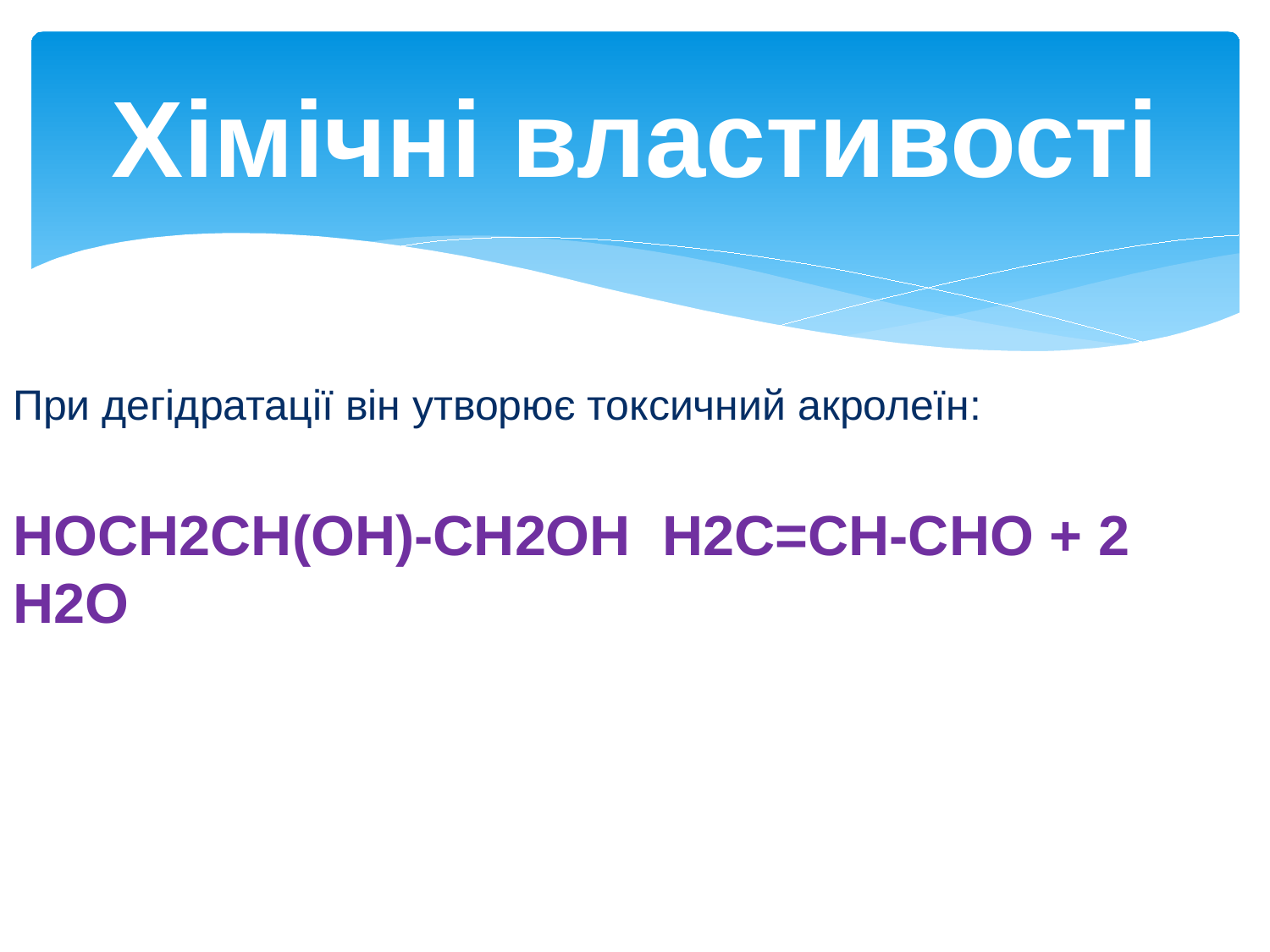

# Хімічні властивості
При дегідратації він утворює токсичний акролеїн:

HOCH2CH(OH)-CH2OH  H2C=CH-CHO + 2 H2O